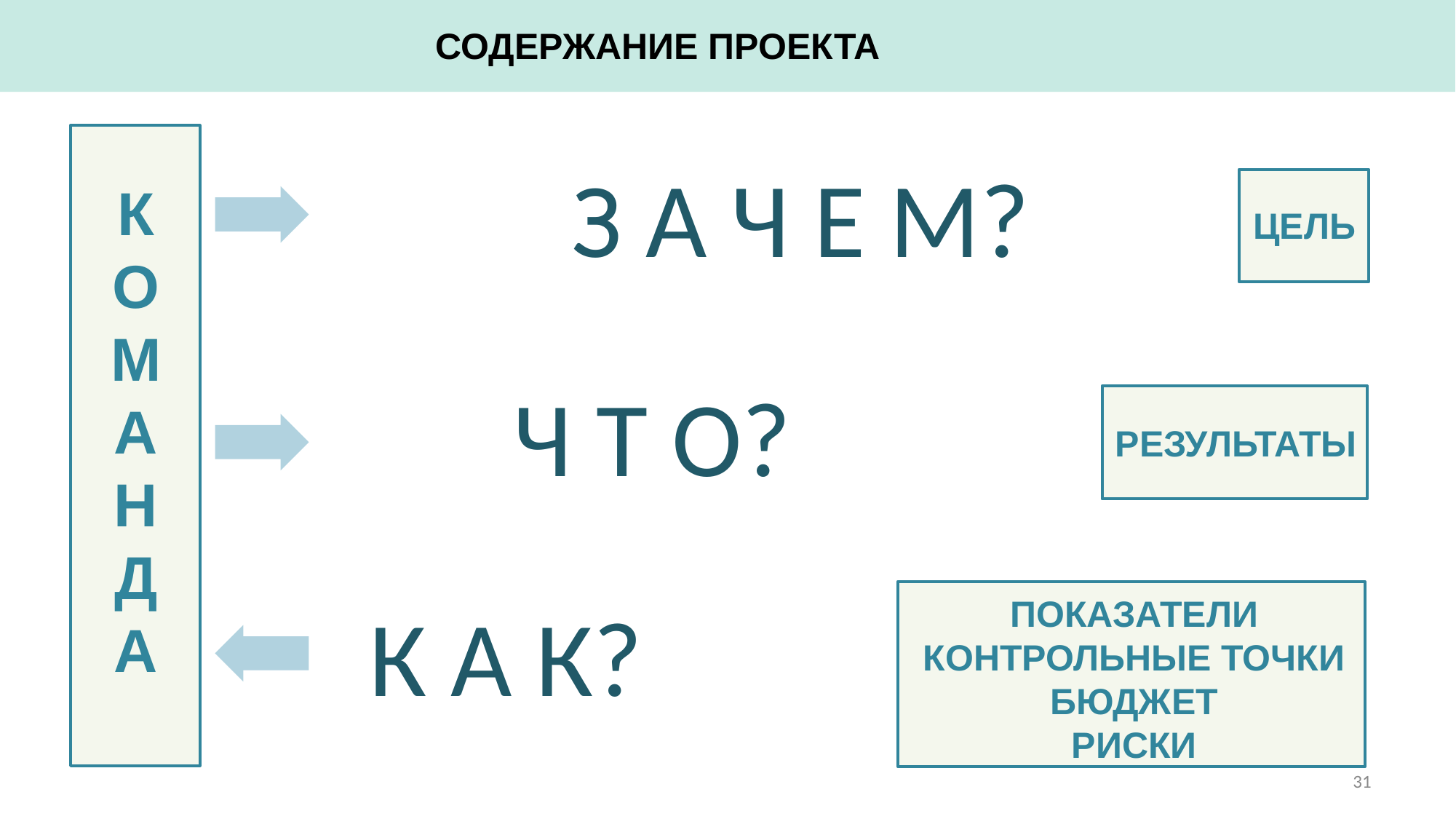

СОДЕРЖАНИЕ ПРОЕКТА
З А Ч Е М?
      Ч Т О?
К А К?

цель

результаты

К
О
М
А
Н
Д
А

Показатели
Контрольные Точки
БЮДЖЕТ
риски

31